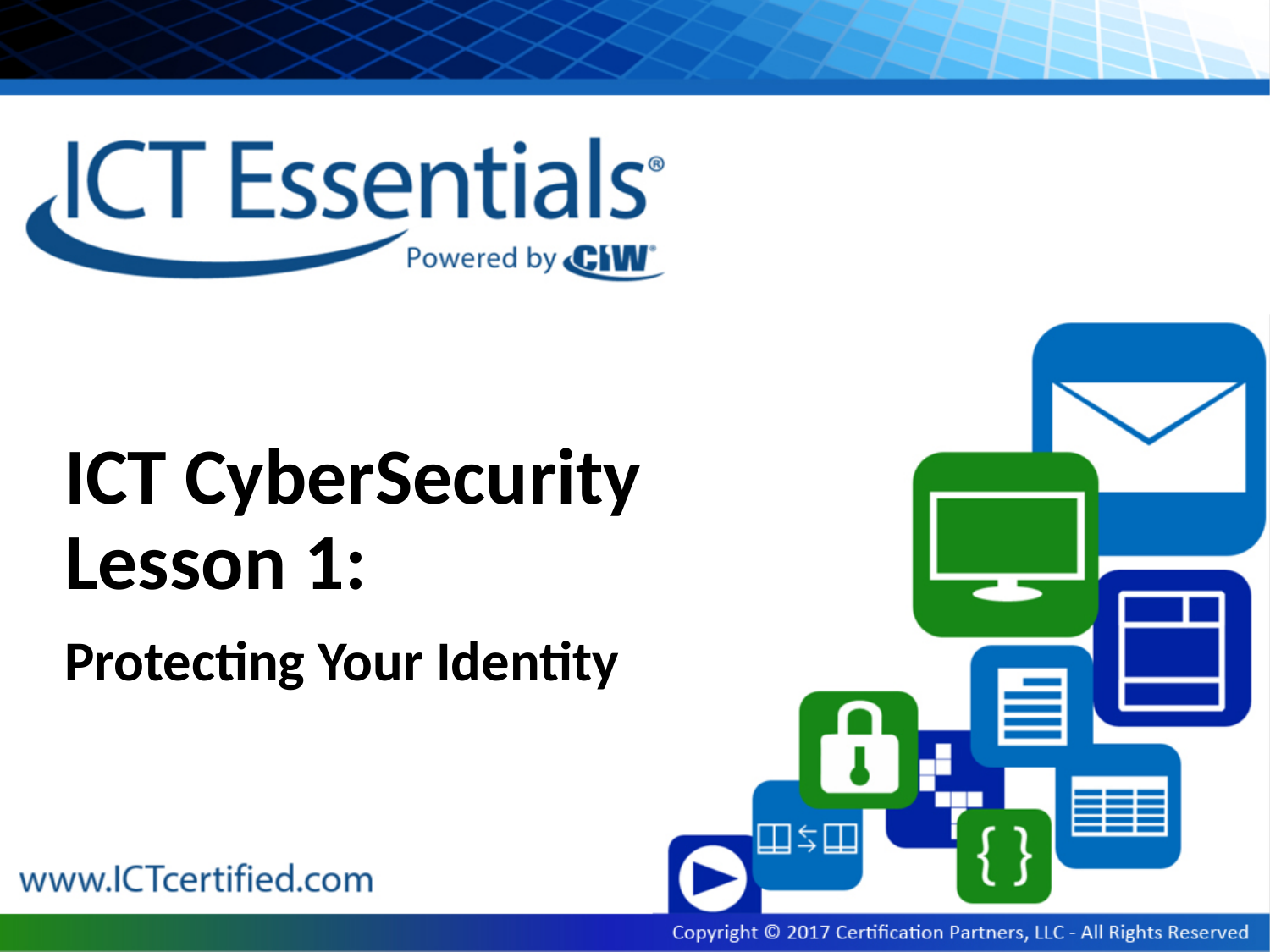

# ICT CyberSecurity Lesson 1:
Protecting Your Identity